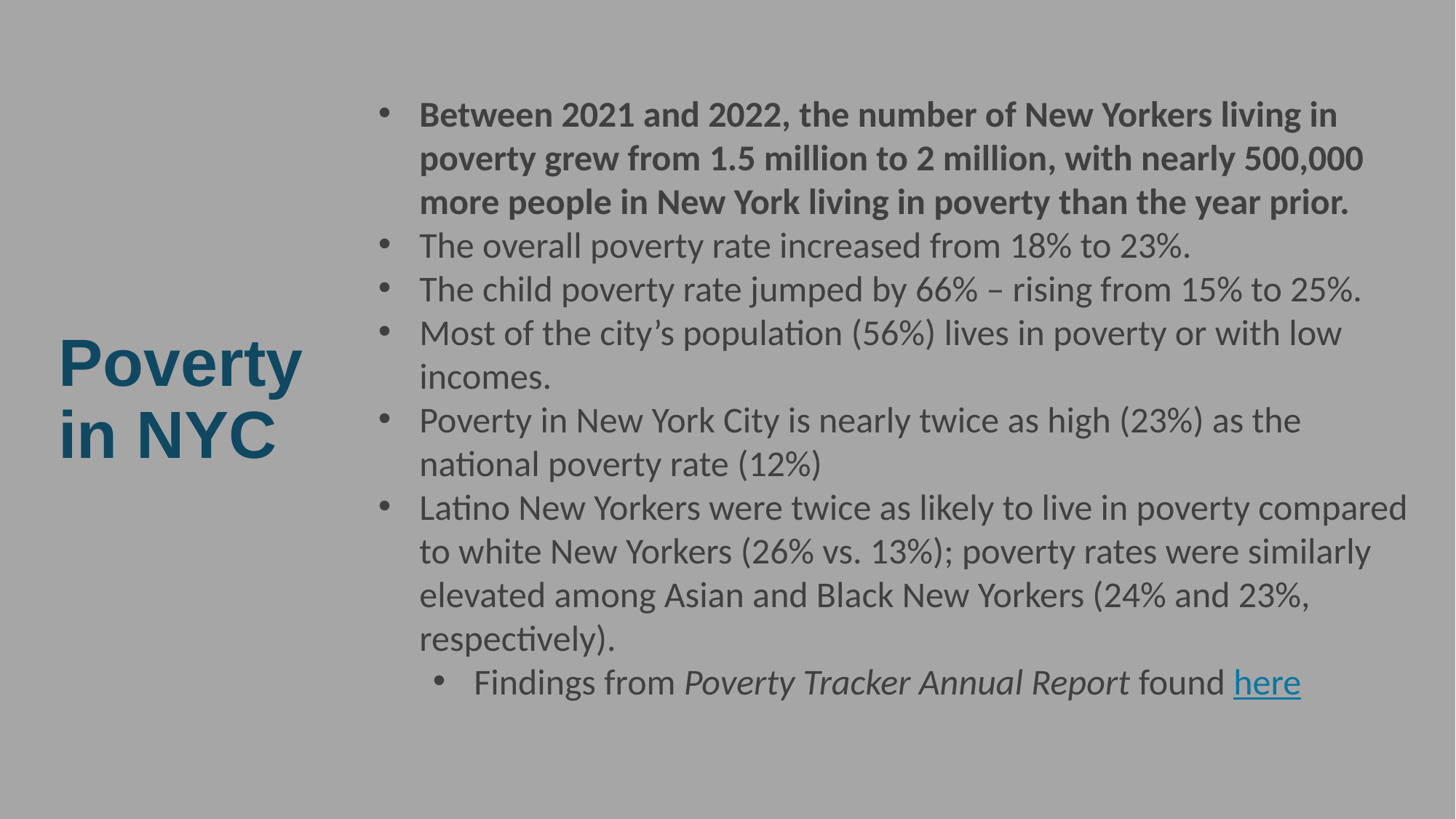

Between 2021 and 2022, the number of New Yorkers living in poverty grew from 1.5 million to 2 million, with nearly 500,000 more people in New York living in poverty than the year prior.
The overall poverty rate increased from 18% to 23%.
The child poverty rate jumped by 66% – rising from 15% to 25%.
Most of the city’s population (56%) lives in poverty or with low incomes.
Poverty in New York City is nearly twice as high (23%) as the national poverty rate (12%)
Latino New Yorkers were twice as likely to live in poverty compared to white New Yorkers (26% vs. 13%); poverty rates were similarly elevated among Asian and Black New Yorkers (24% and 23%, respectively).
Findings from Poverty Tracker Annual Report found here
# Poverty in NYC